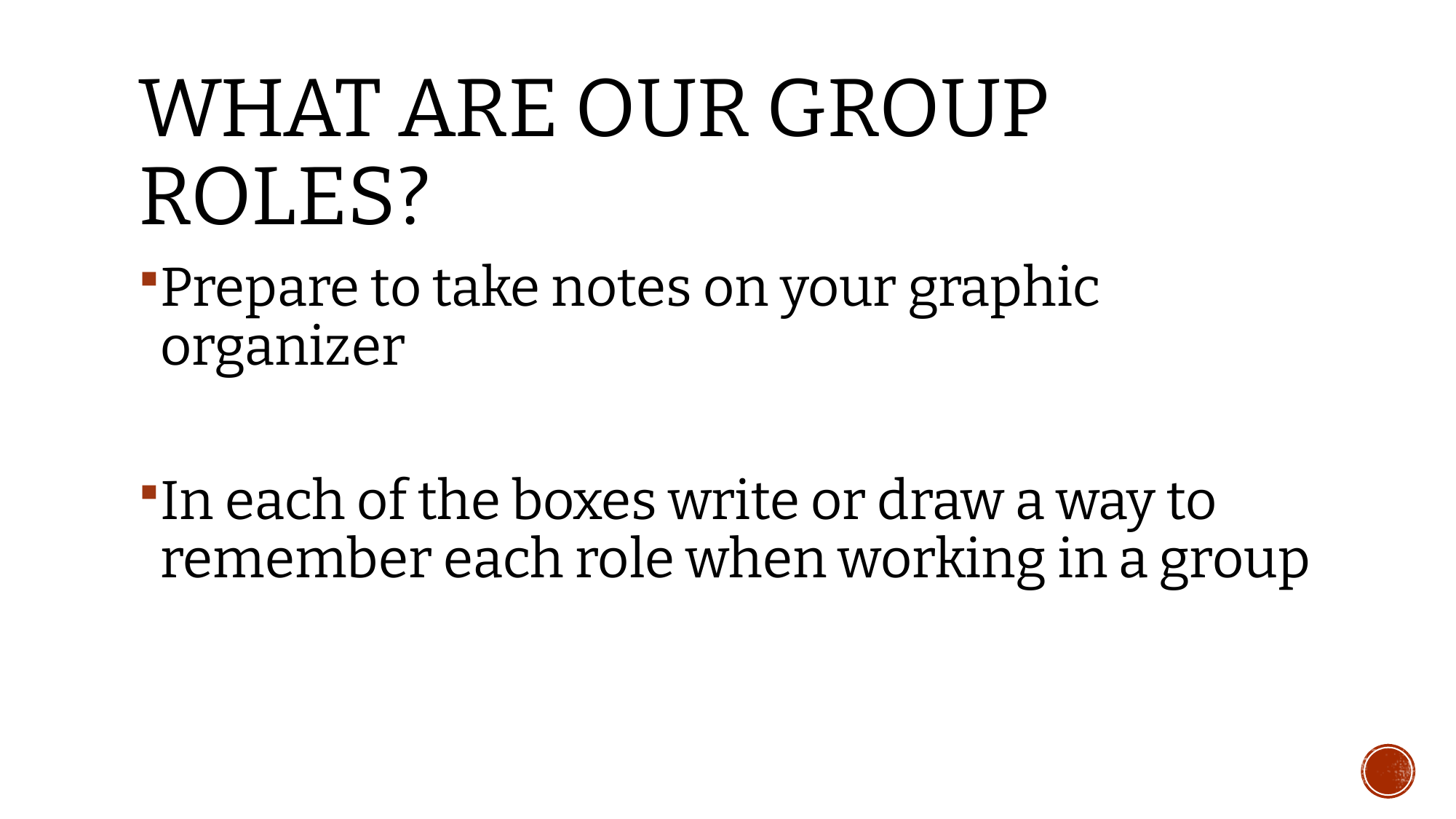

# What are our group roles?
Prepare to take notes on your graphic organizer

In each of the boxes write or draw a way to remember each role when working in a group